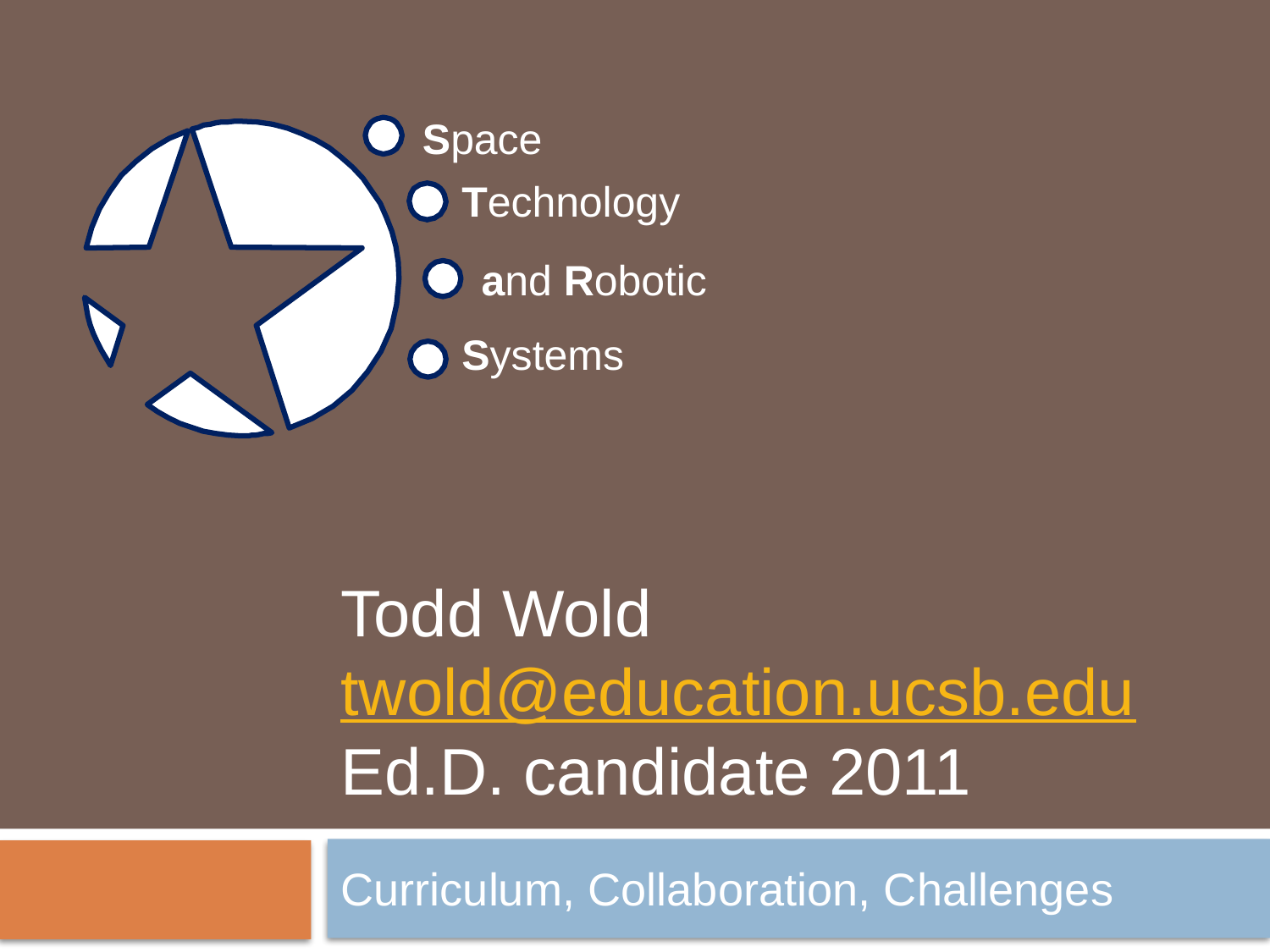

Space
Technology
and Robotic
Systems

# Todd Wold twold@education.ucsb.edu Ed.D. candidate 2011
Curriculum, Collaboration, Challenges